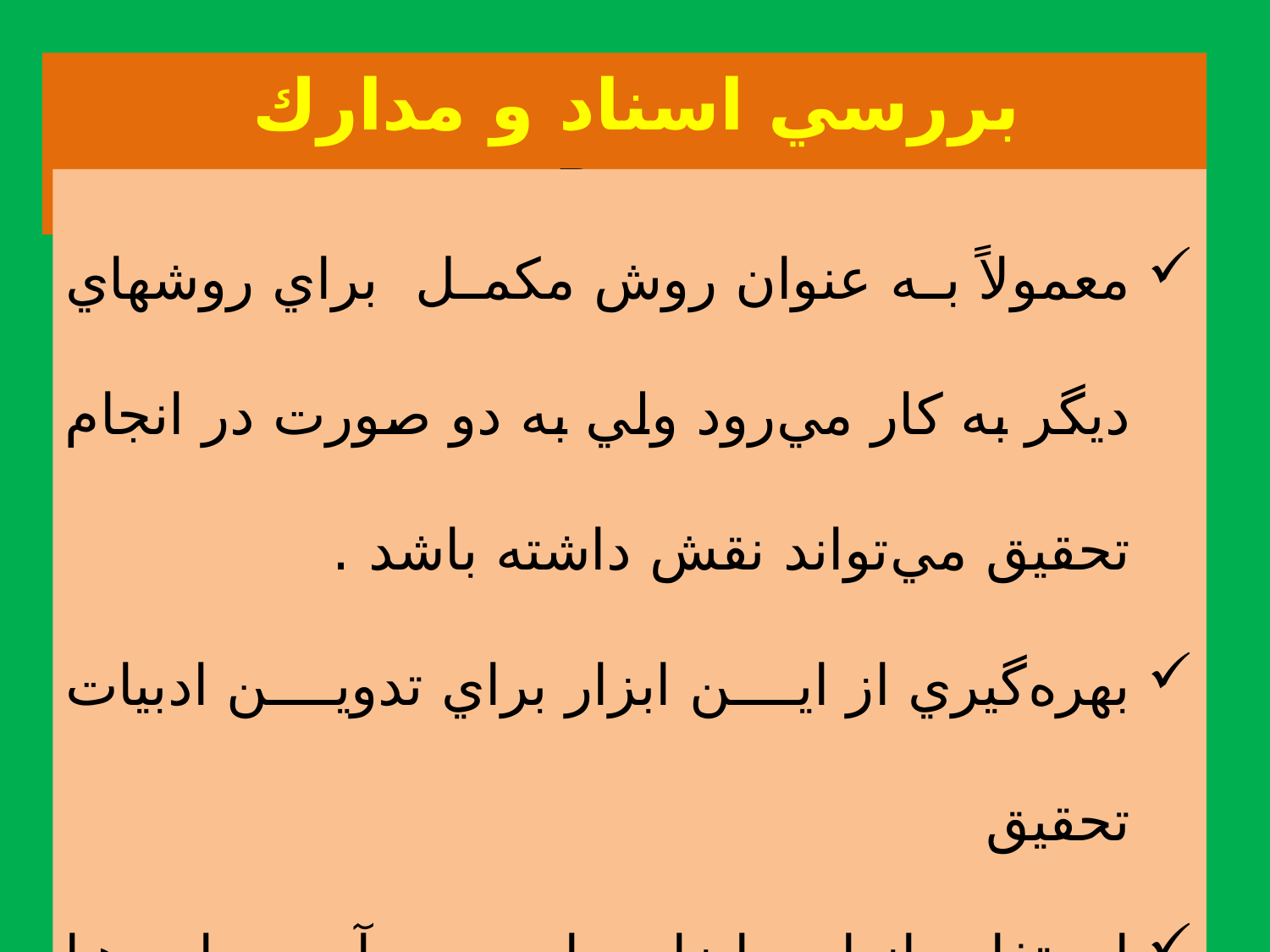

بررسي اسناد و مدارك  Documents
معمولاً به عنوان روش مكمل  براي روشهاي ديگر به كار مي‌رود ولي به دو صورت در انجام تحقيق مي‌تواند نقش داشته باشد .
بهره‌گيري از اين ابزار براي تدوين ادبيات تحقيق
استفاده از اين ابزار براي جمع آوري داده ها به عنوان محتواي اصلي برخي از انواع تحقيق